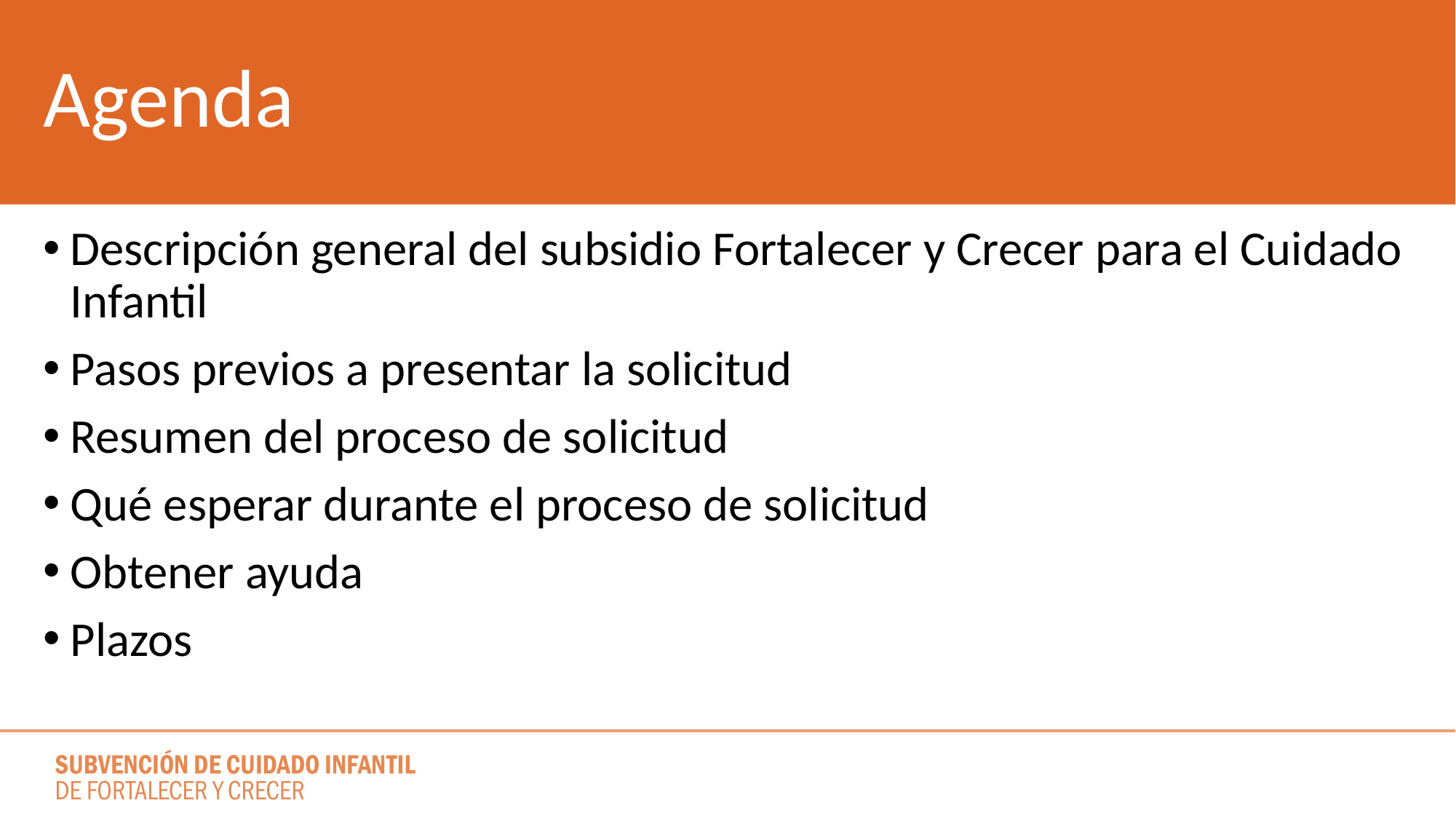

# Agenda
Descripción general del subsidio Fortalecer y Crecer para el Cuidado Infantil
Pasos previos a presentar la solicitud
Resumen del proceso de solicitud
Qué esperar durante el proceso de solicitud
Obtener ayuda
Plazos